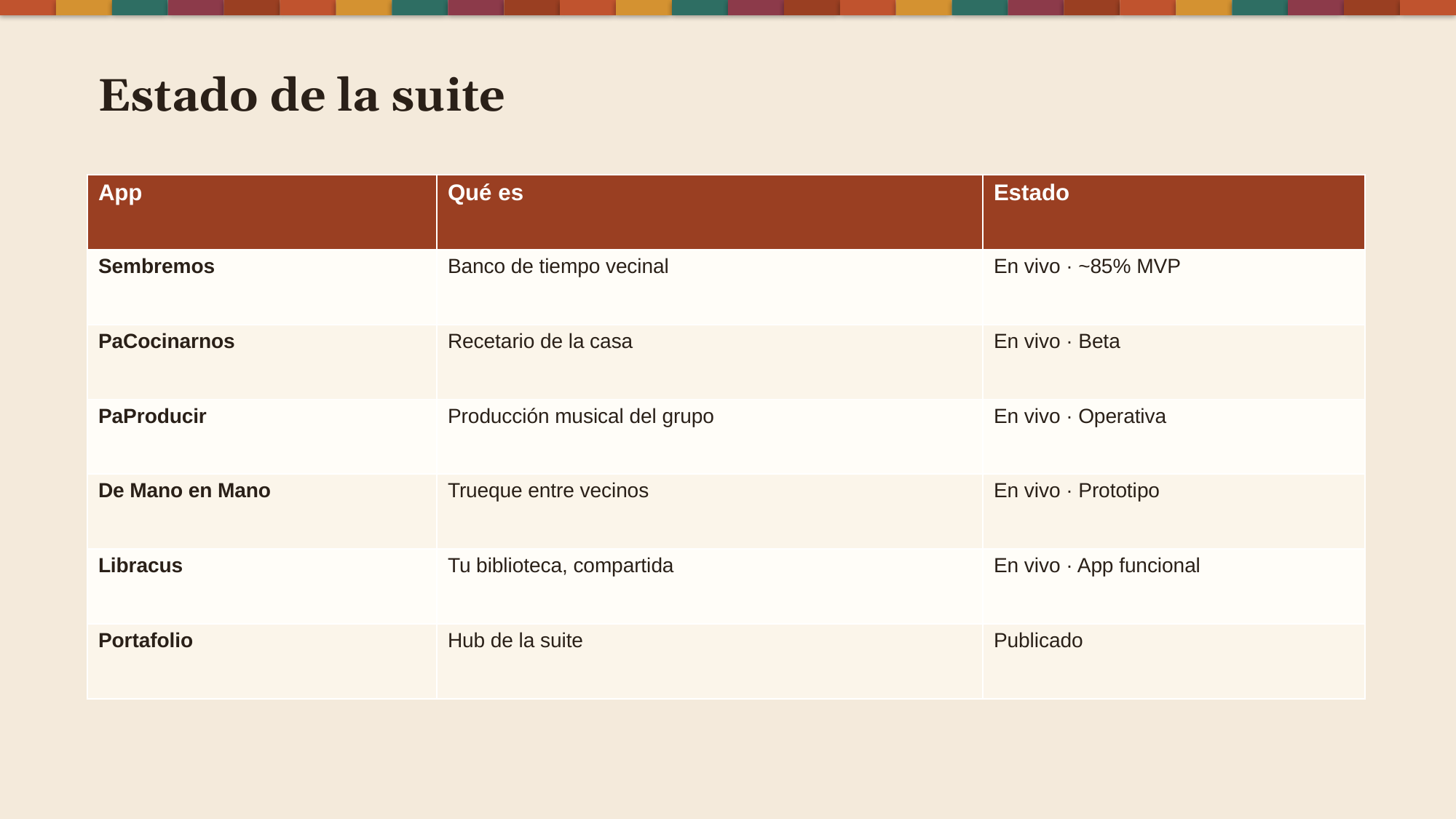

Estado de la suite
| App | Qué es | Estado |
| --- | --- | --- |
| Sembremos | Banco de tiempo vecinal | En vivo · ~85% MVP |
| PaCocinarnos | Recetario de la casa | En vivo · Beta |
| PaProducir | Producción musical del grupo | En vivo · Operativa |
| De Mano en Mano | Trueque entre vecinos | En vivo · Prototipo |
| Libracus | Tu biblioteca, compartida | En vivo · App funcional |
| Portafolio | Hub de la suite | Publicado |